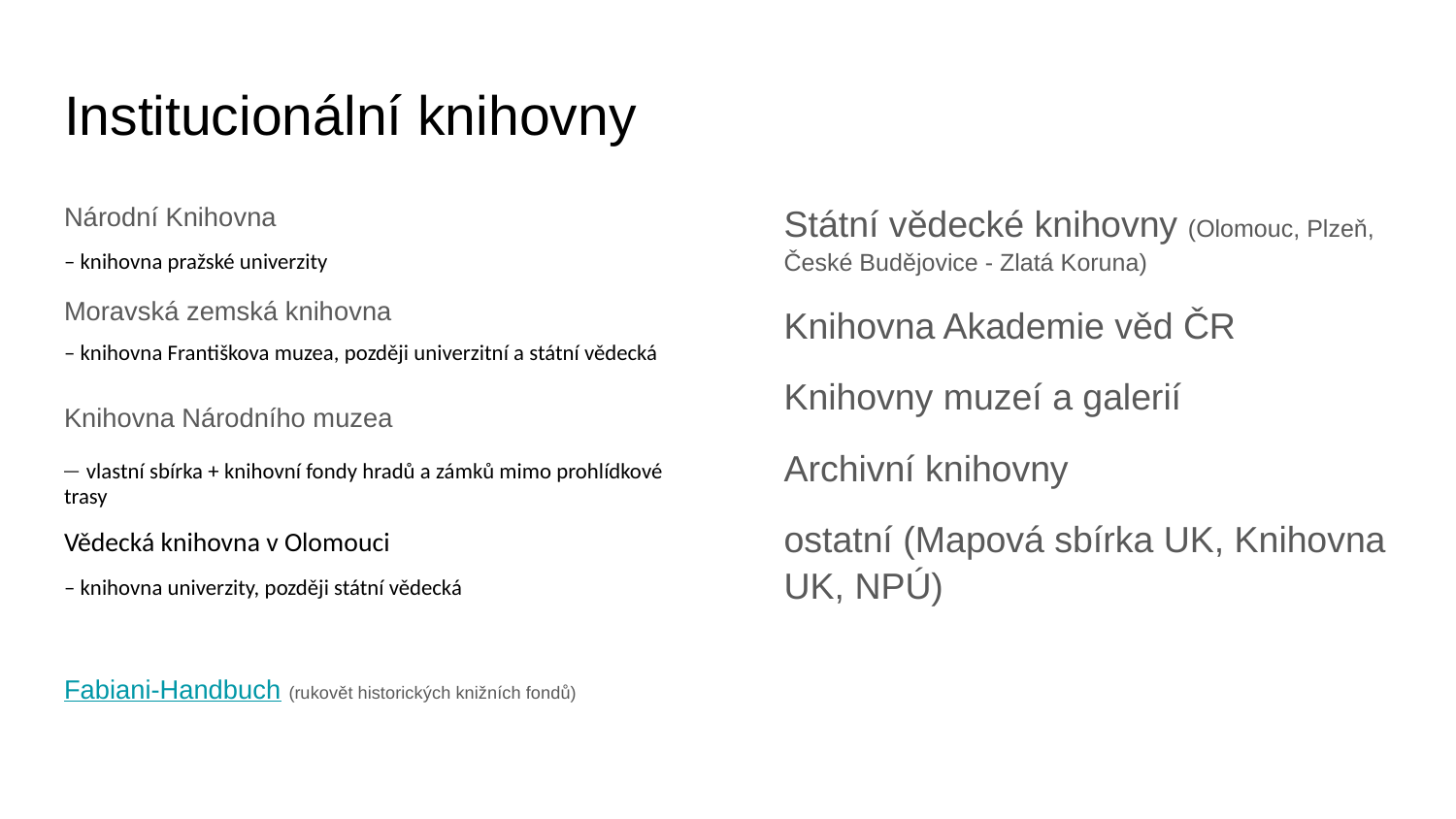

# Institucionální knihovny
Národní Knihovna
– knihovna pražské univerzity
Moravská zemská knihovna
– knihovna Františkova muzea, později univerzitní a státní vědecká

Knihovna Národního muzea
– vlastní sbírka + knihovní fondy hradů a zámků mimo prohlídkové trasy
Vědecká knihovna v Olomouci
– knihovna univerzity, později státní vědecká

Fabiani-Handbuch (rukovět historických knižních fondů)
Státní vědecké knihovny (Olomouc, Plzeň, České Budějovice - Zlatá Koruna)
Knihovna Akademie věd ČR
Knihovny muzeí a galerií
Archivní knihovny
ostatní (Mapová sbírka UK, Knihovna UK, NPÚ)